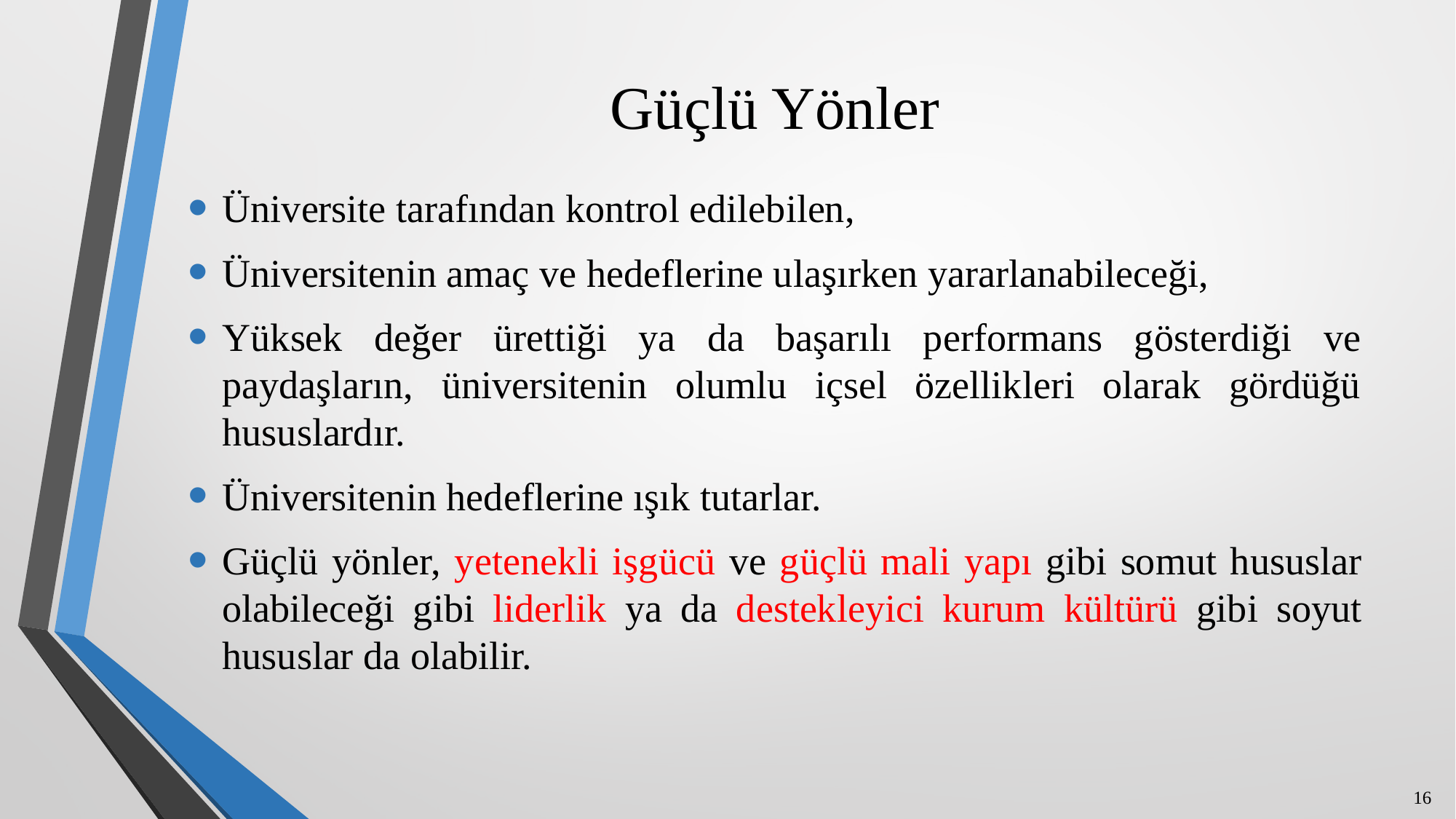

# Güçlü Yönler
Üniversite tarafından kontrol edilebilen,
Üniversitenin amaç ve hedeflerine ulaşırken yararlanabileceği,
Yüksek değer ürettiği ya da başarılı performans gösterdiği ve paydaşların, üniversitenin olumlu içsel özellikleri olarak gördüğü hususlardır.
Üniversitenin hedeflerine ışık tutarlar.
Güçlü yönler, yetenekli işgücü ve güçlü mali yapı gibi somut hususlar olabileceği gibi liderlik ya da destekleyici kurum kültürü gibi soyut hususlar da olabilir.
16